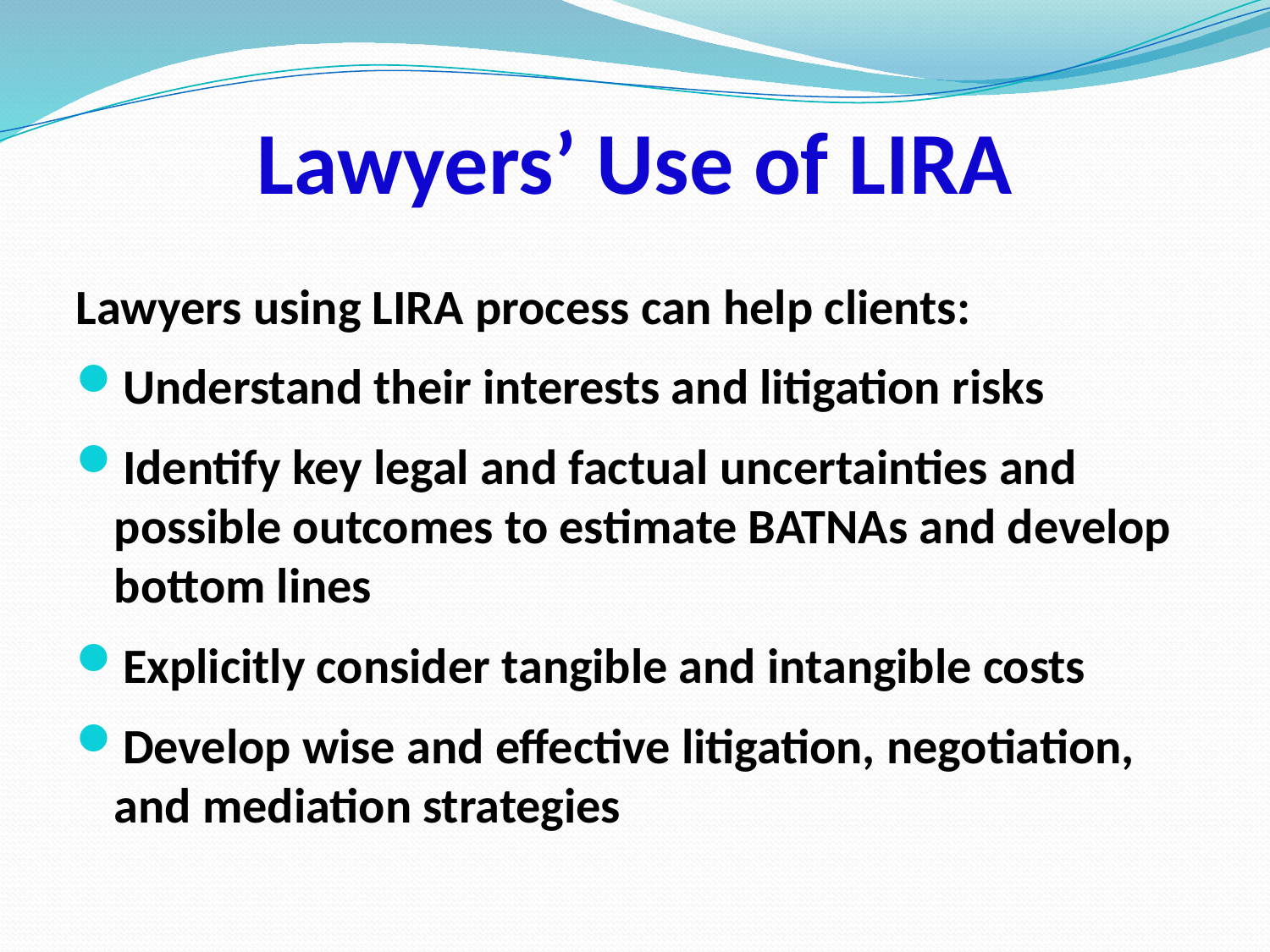

# Lawyers’ Use of LIRA
Lawyers using LIRA process can help clients:
Understand their interests and litigation risks
Identify key legal and factual uncertainties and possible outcomes to estimate BATNAs and develop bottom lines
Explicitly consider tangible and intangible costs
Develop wise and effective litigation, negotiation, and mediation strategies